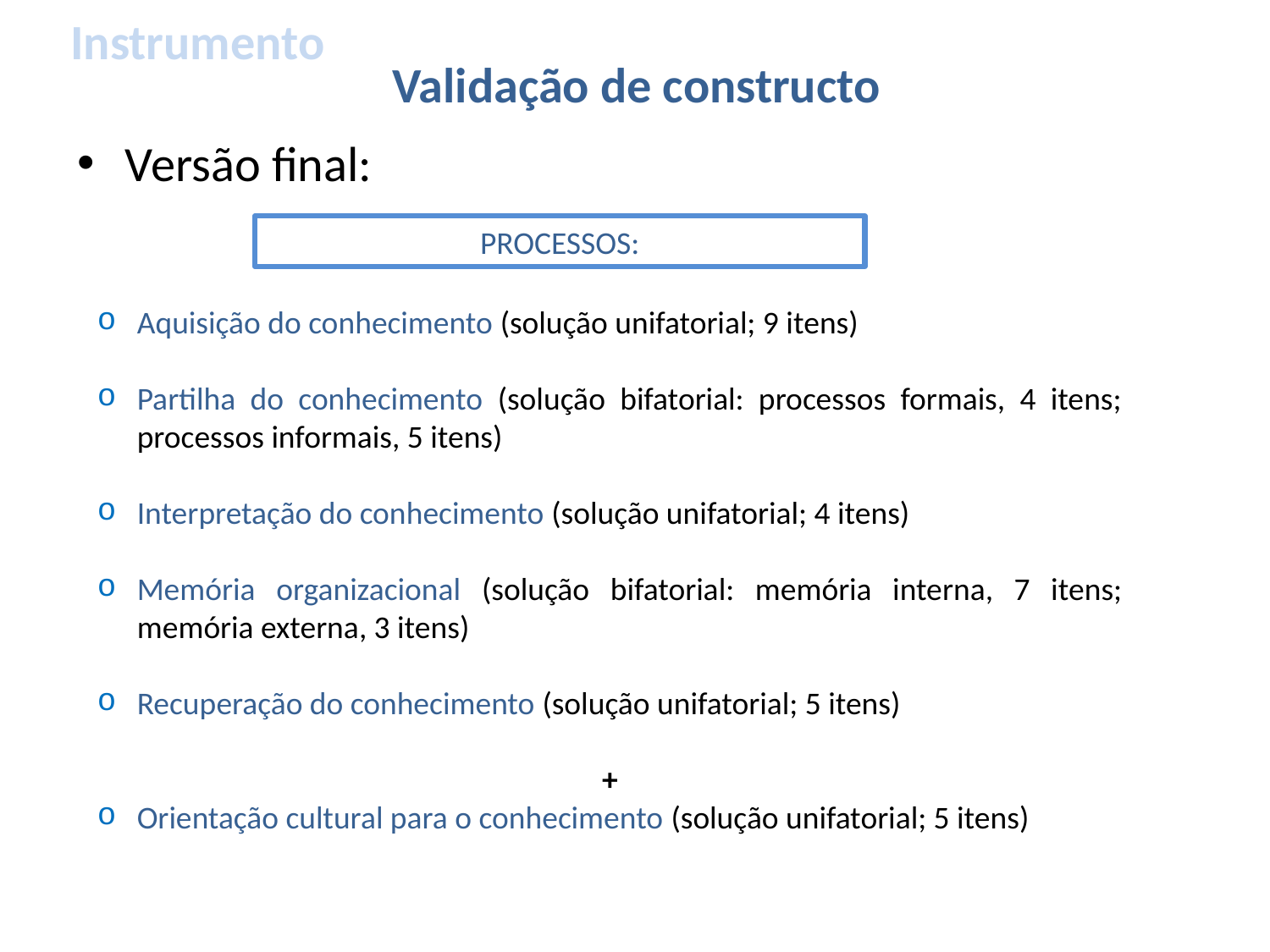

Instrumento
# Validação de constructo
Versão final:
PROCESSOS:
Aquisição do conhecimento (solução unifatorial; 9 itens)

Partilha do conhecimento (solução bifatorial: processos formais, 4 itens; processos informais, 5 itens)

Interpretação do conhecimento (solução unifatorial; 4 itens)

Memória organizacional (solução bifatorial: memória interna, 7 itens; memória externa, 3 itens)

Recuperação do conhecimento (solução unifatorial; 5 itens)

+
Orientação cultural para o conhecimento (solução unifatorial; 5 itens)